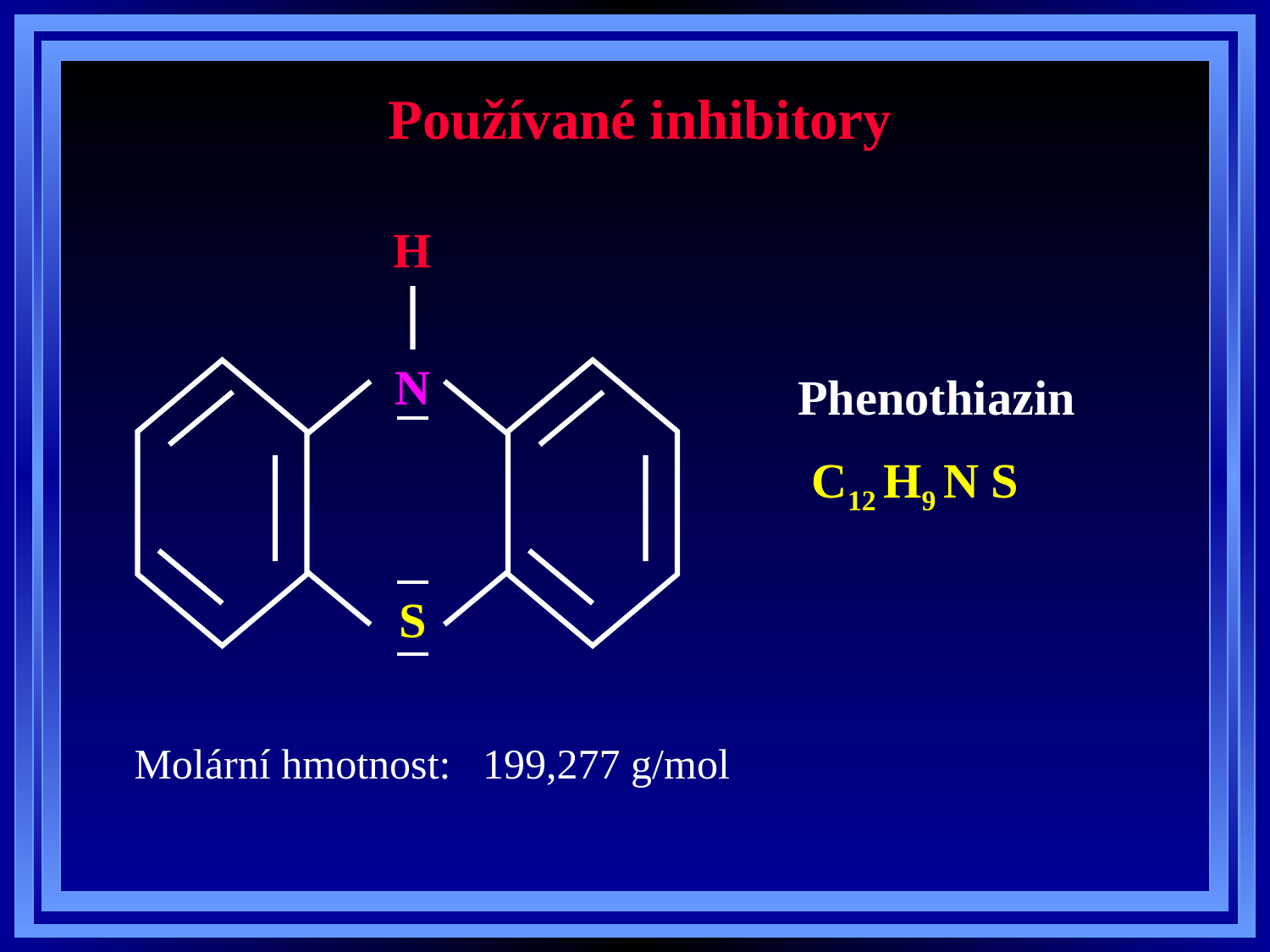

# Používané inhibitory
H

N

S
Phenothiazin
C12 H9 N S
Molární hmotnost:   199,277 g/mol